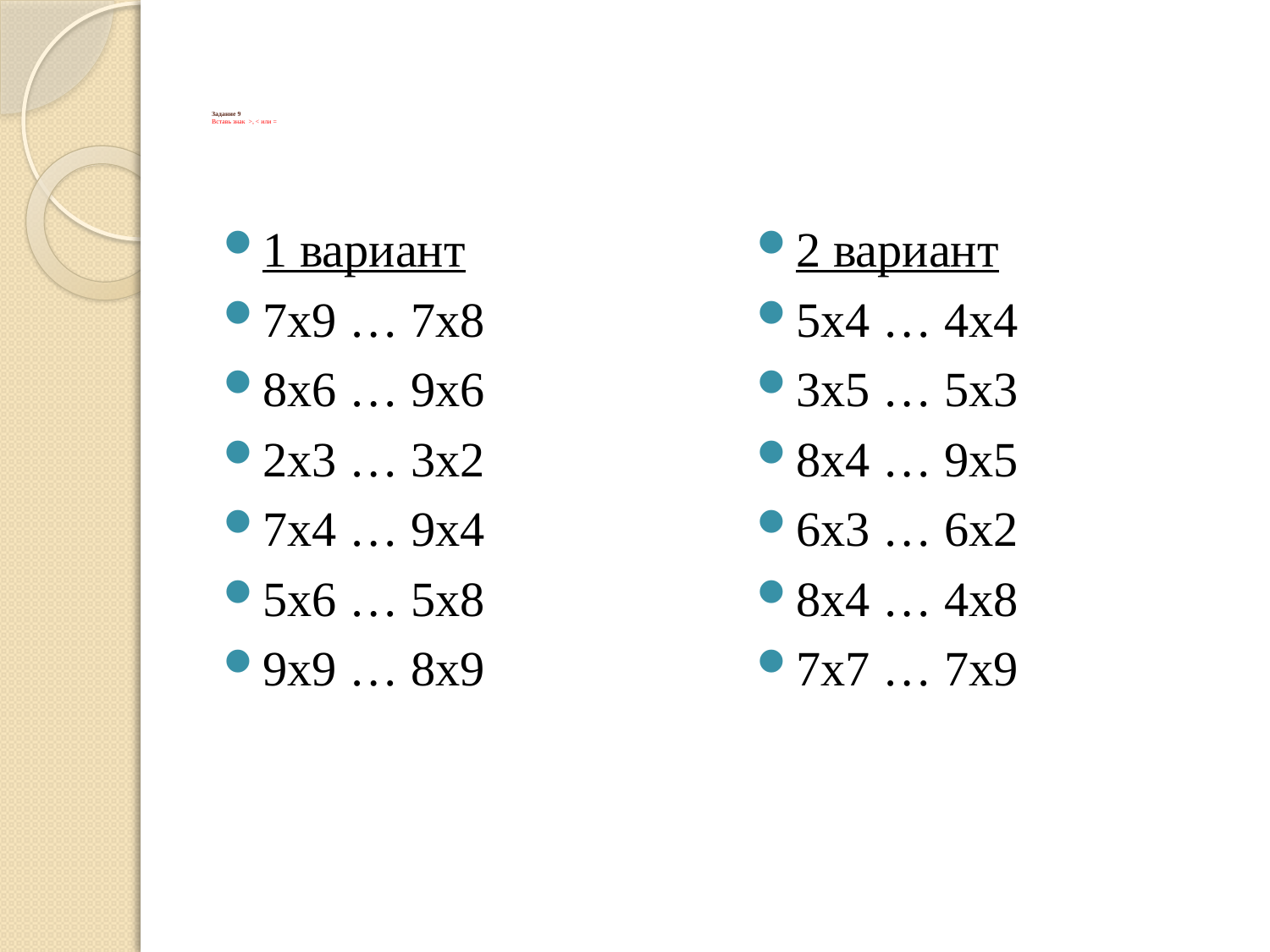

# Задание 9 Вставь знак  >, < или =
1 вариант
7х9 … 7х8
8х6 … 9х6
2х3 … 3х2
7х4 … 9х4
5х6 … 5х8
9х9 … 8х9
2 вариант
5х4 … 4х4
3х5 … 5х3
8х4 … 9х5
6х3 … 6х2
8х4 … 4х8
7х7 … 7х9